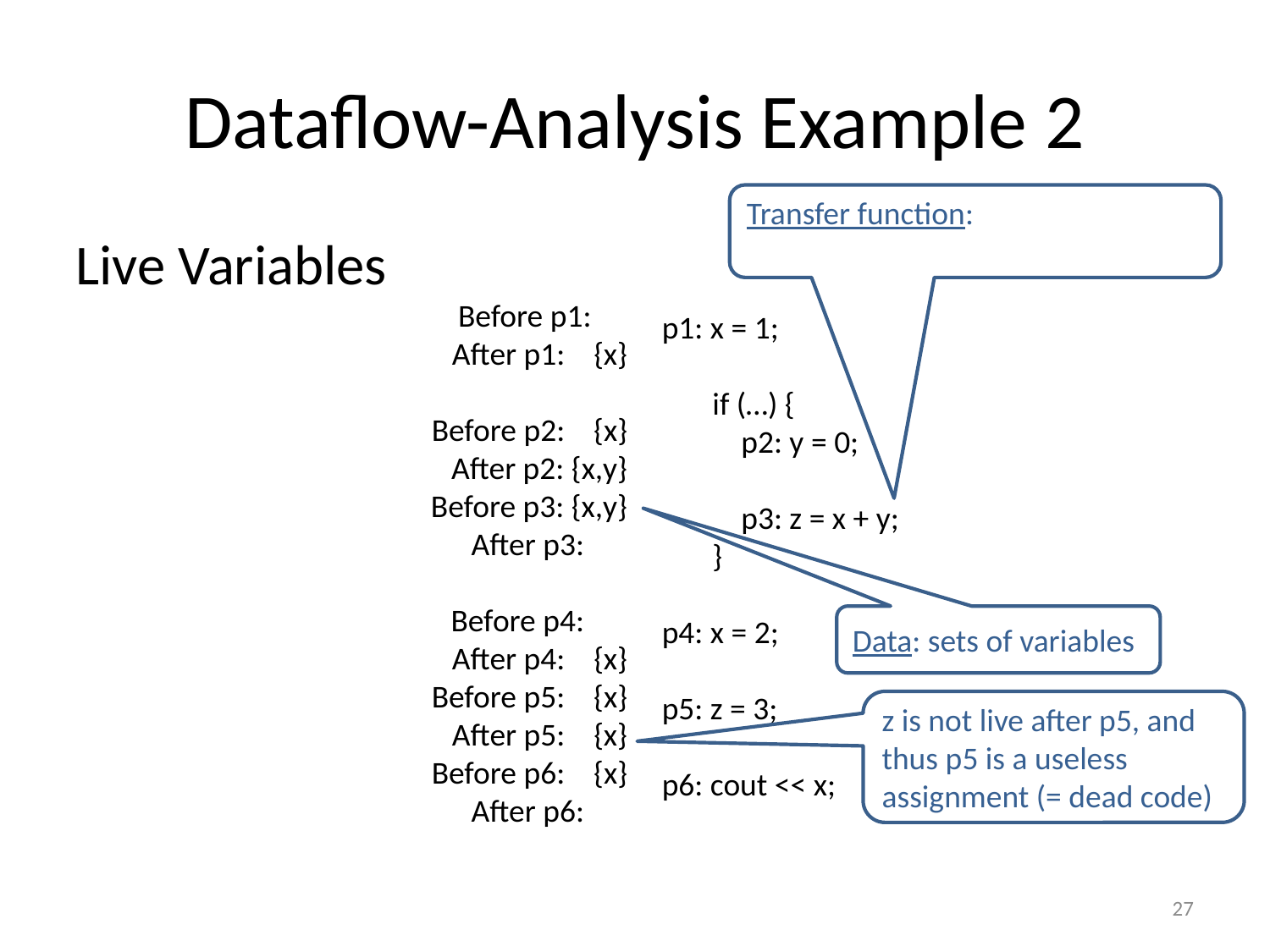

# Dataflow-Analysis Example 2
Transfer function:

Live Variables
Before p1:
After p1:    {x}

Before p2:    {x}
After p2: {x,y}
Before p3: {x,y}
After p3:

Before p4:
After p4:    {x}
Before p5:    {x}
After p5:    {x}
Before p6:    {x}
After p6:
p1: x = 1;

       if (…) {
           p2: y = 0;

           p3: z = x + y;
       }

p4: x = 2;

p5: z = 3;

p6: cout << x;
Data: sets of variables
z is not live after p5, and thus p5 is a useless assignment (= dead code)
27